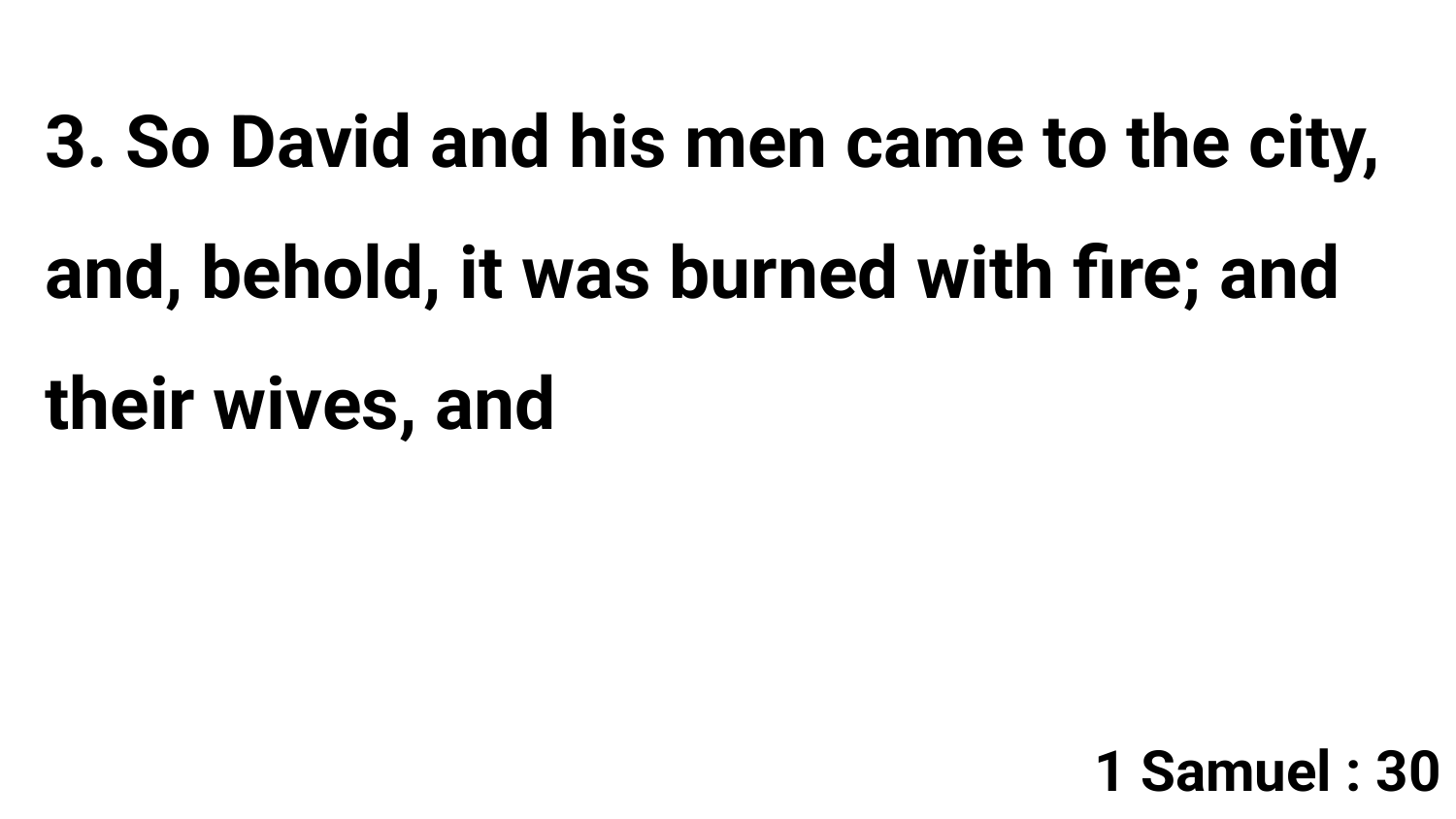

3. So David and his men came to the city, and, behold, it was burned with fire; and their wives, and
1 Samuel : 30